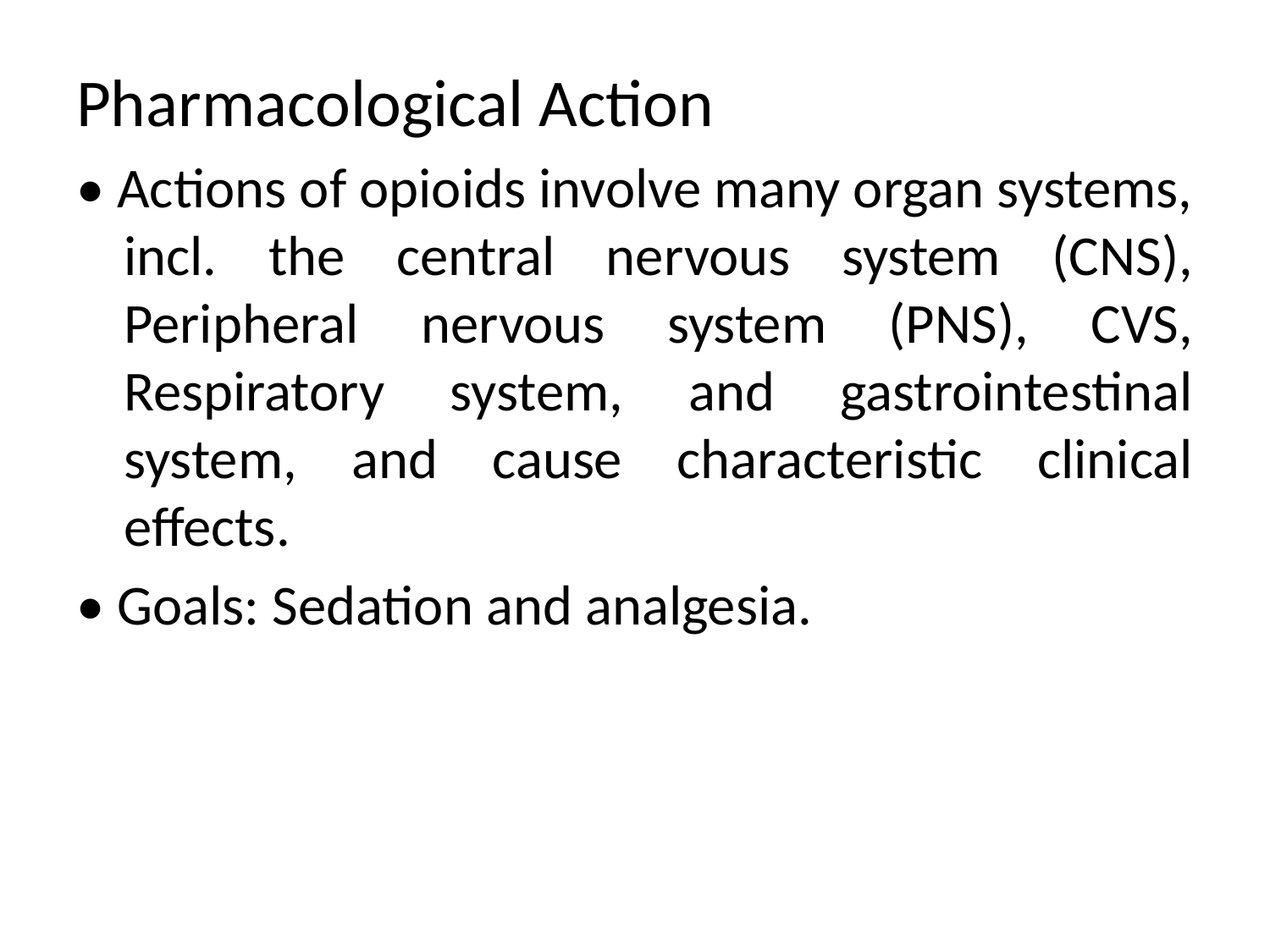

#
Pharmacological Action
• Actions of opioids involve many organ systems, incl. the central nervous system (CNS), Peripheral nervous system (PNS), CVS, Respiratory system, and gastrointestinal system, and cause characteristic clinical effects.
• Goals: Sedation and analgesia.